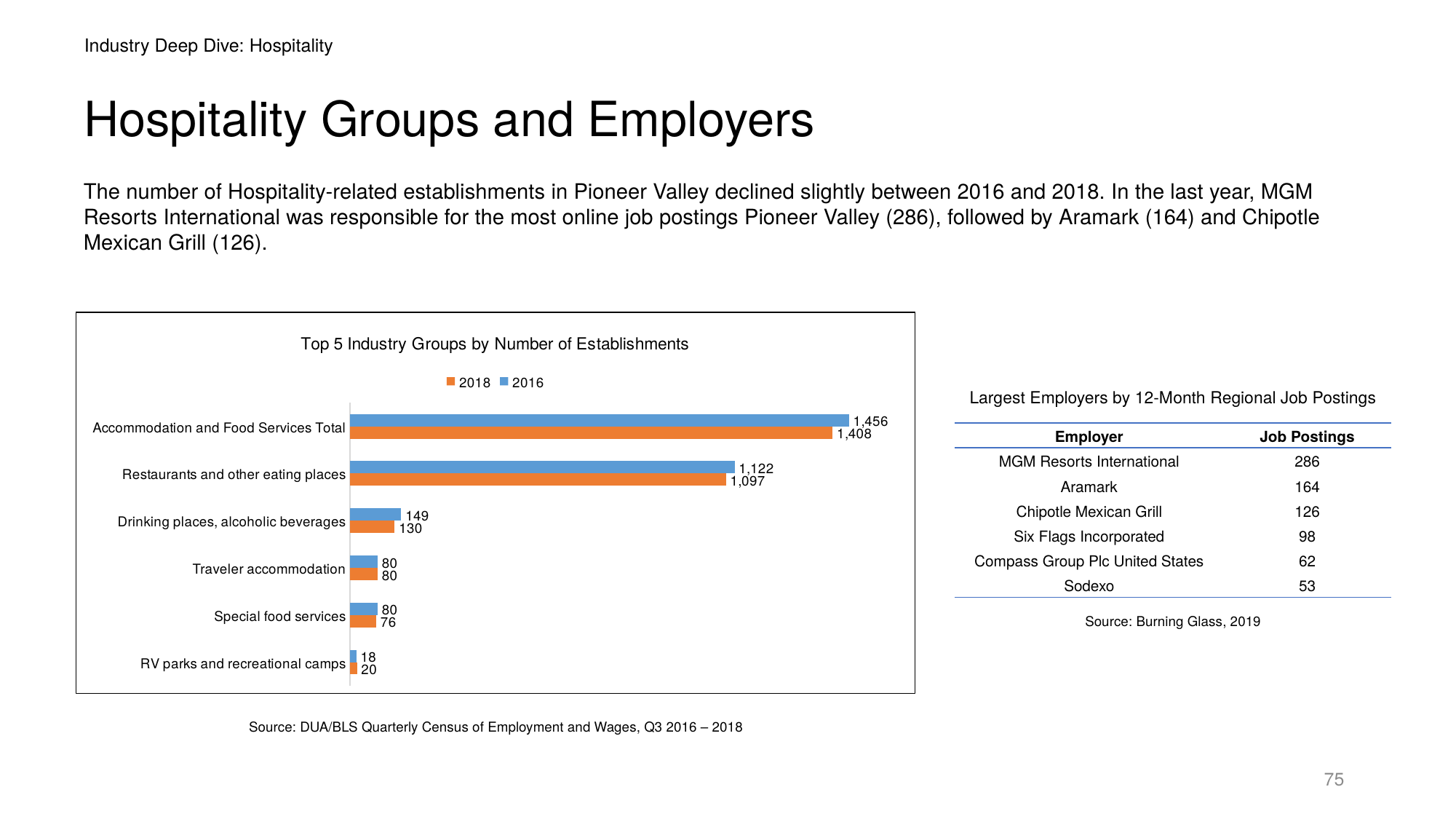

Industry Deep Dive: Hospitality
# Hospitality Groups and Employers
The number of Hospitality-related establishments in Pioneer Valley declined slightly between 2016 and 2018. In the last year, MGM Resorts International was responsible for the most online job postings Pioneer Valley (286), followed by Aramark (164) and Chipotle Mexican Grill (126).

### Chart: Top 5 Industry Groups by Number of Establishments

| Category |  |  |
|---|---|---|
| Accommodation and Food Services Total | 1456.0 | 1408.0 |
| Restaurants and other eating places | 1122.0 | 1097.0 |
| Drinking places, alcoholic beverages | 149.0 | 130.0 |
| Traveler accommodation | 80.0 | 80.0 |
| Special food services | 80.0 | 76.0 |
| RV parks and recreational camps | 18.0 | 20.0 |
Largest Employers by 12-Month Regional Job Postings
Source: Burning Glass, 2019
| Employer | Job Postings |
| --- | --- |
| MGM Resorts International | 286 |
| Aramark | 164 |
| Chipotle Mexican Grill | 126 |
| Six Flags Incorporated | 98 |
| Compass Group Plc United States | 62 |
| Sodexo | 53 |
Source: DUA/BLS Quarterly Census of Employment and Wages, Q3 2016 – 2018
75